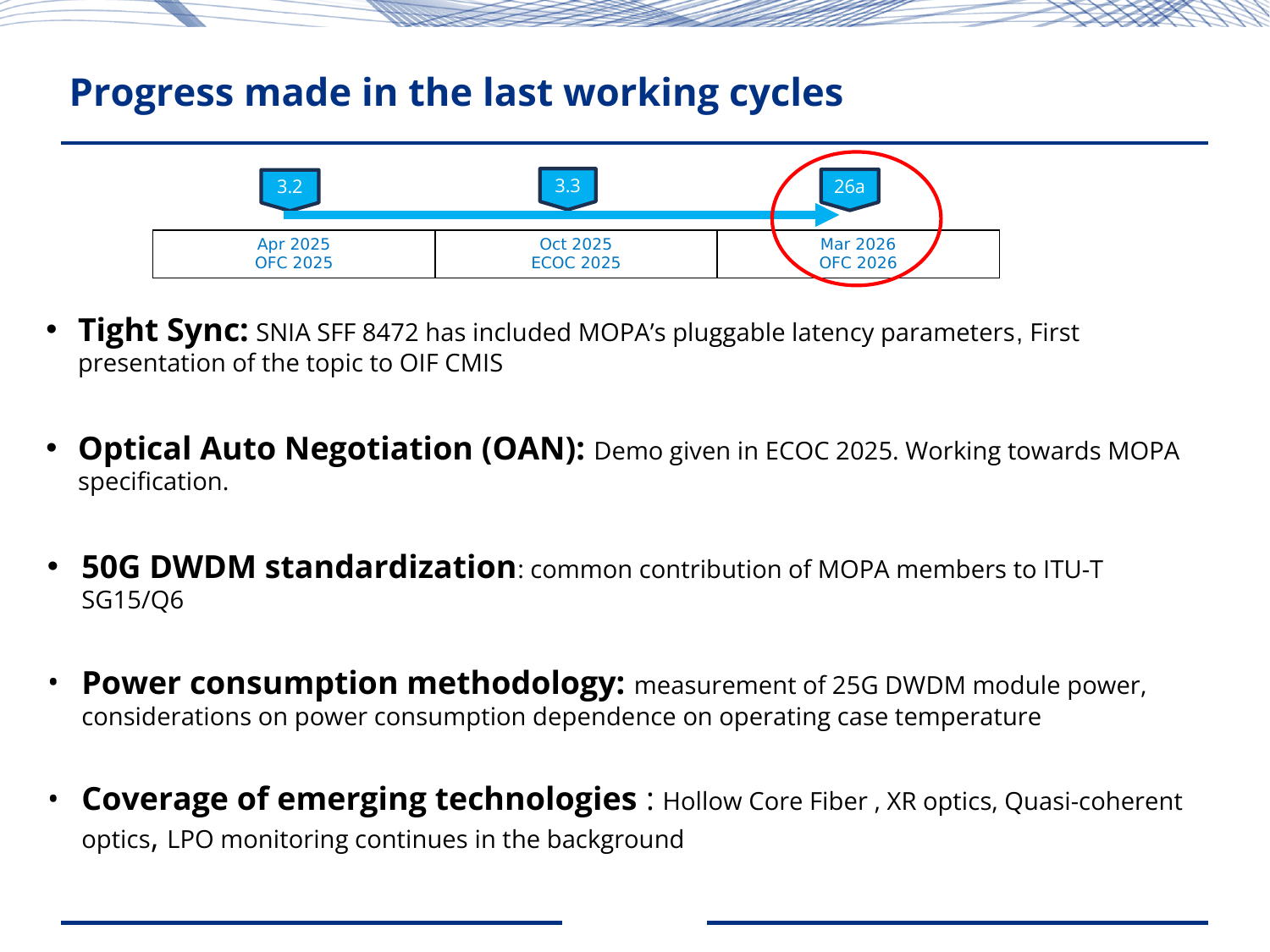

# Progress made in the last working cycles

3.3
26a
3.2
| Apr 2025 OFC 2025 | Oct 2025 ECOC 2025 | Mar 2026 OFC 2026 |
| --- | --- | --- |

Tight Sync: SNIA SFF 8472 has included MOPA’s pluggable latency parameters, First presentation of the topic to OIF CMIS

Optical Auto Negotiation (OAN): Demo given in ECOC 2025. Working towards MOPA specification.

50G DWDM standardization: common contribution of MOPA members to ITU-T SG15/Q6
Power consumption methodology: measurement of 25G DWDM module power, considerations on power consumption dependence on operating case temperature
Coverage of emerging technologies : Hollow Core Fiber , XR optics, Quasi-coherent optics, LPO monitoring continues in the background